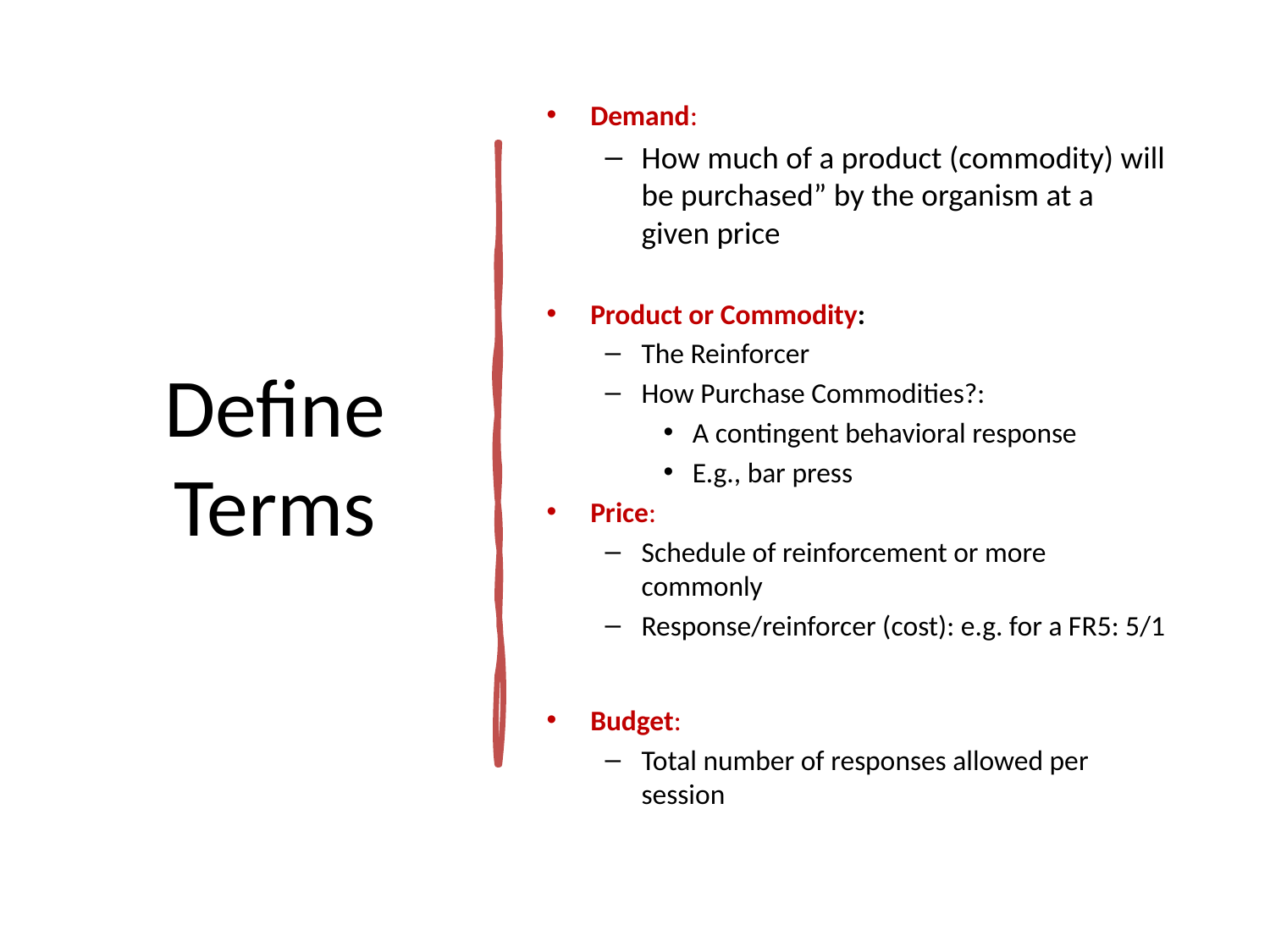

# Define Terms
Demand:
How much of a product (commodity) will be purchased” by the organism at a given price

Product or Commodity:
The Reinforcer
How Purchase Commodities?:
A contingent behavioral response
E.g., bar press
Price:
Schedule of reinforcement or more commonly
Response/reinforcer (cost): e.g. for a FR5: 5/1

Budget:
Total number of responses allowed per session